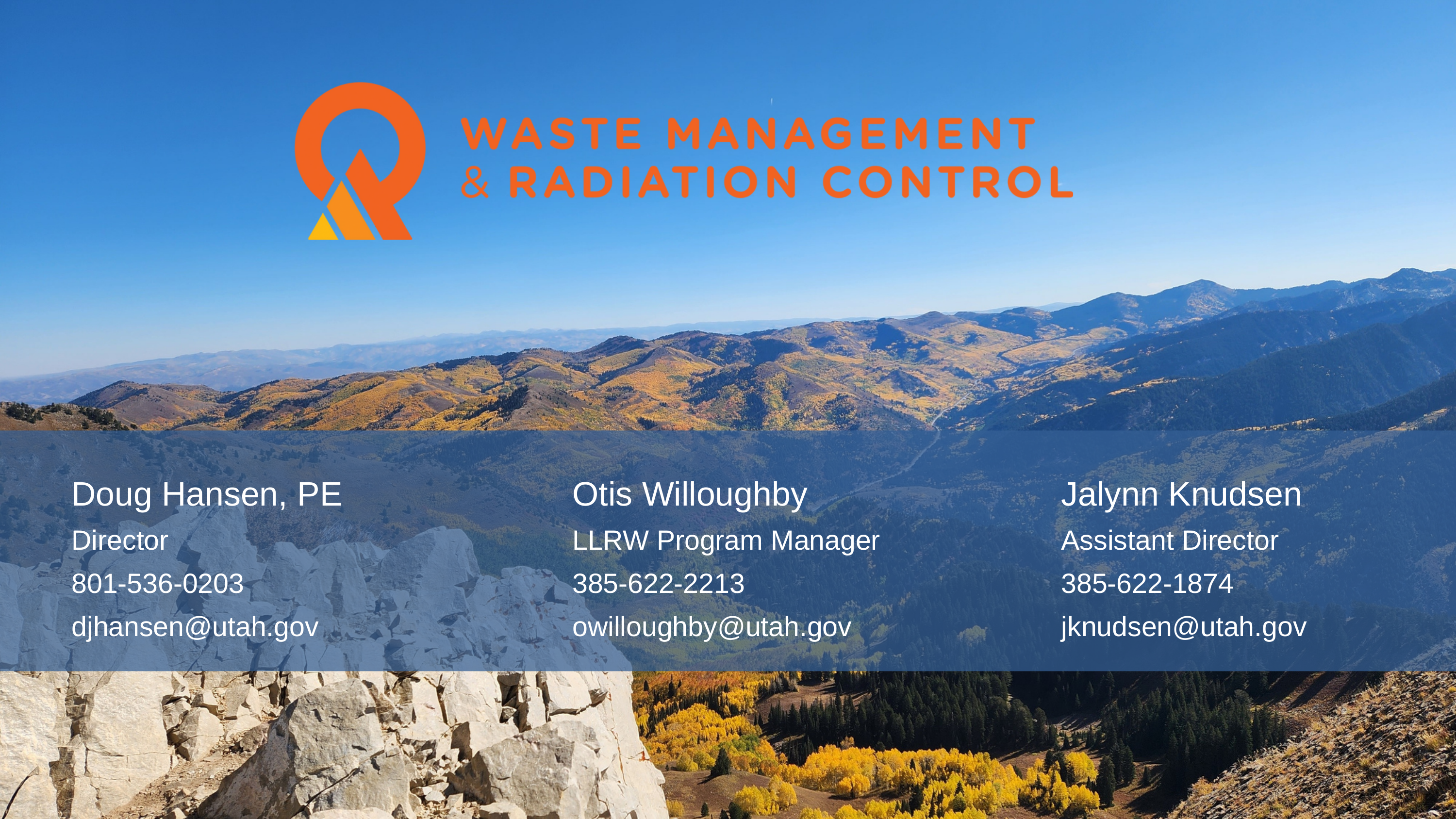

Doug Hansen, PE
Director
801-536-0203
djhansen@utah.gov
Otis Willoughby
LLRW Program Manager
385-622-2213
owilloughby@utah.gov
Jalynn Knudsen
Assistant Director
385-622-1874
jknudsen@utah.gov